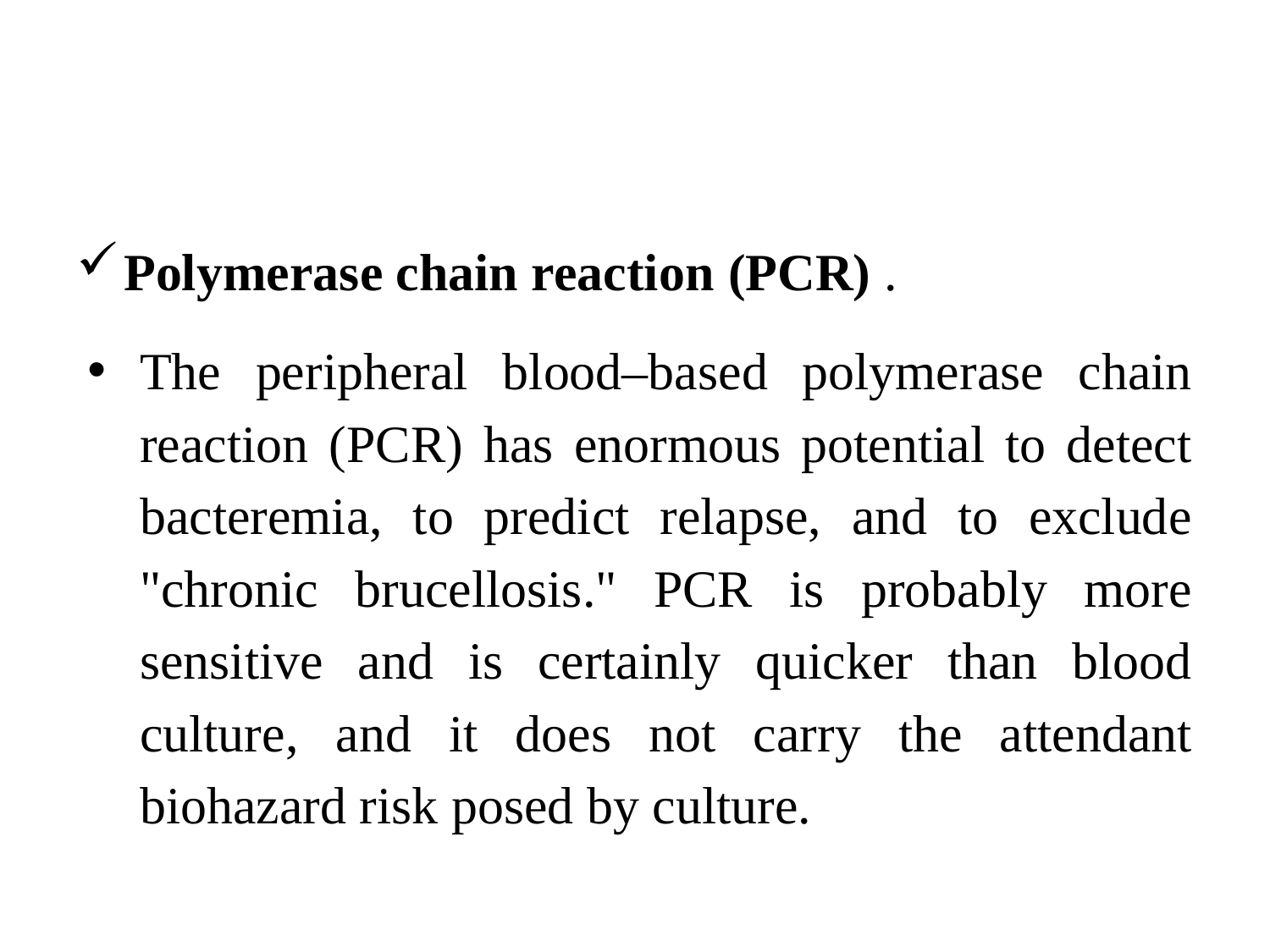

Polymerase chain reaction (PCR) .
The peripheral blood–based polymerase chain reaction (PCR) has enormous potential to detect bacteremia, to predict relapse, and to exclude "chronic brucellosis." PCR is probably more sensitive and is certainly quicker than blood culture, and it does not carry the attendant biohazard risk posed by culture.